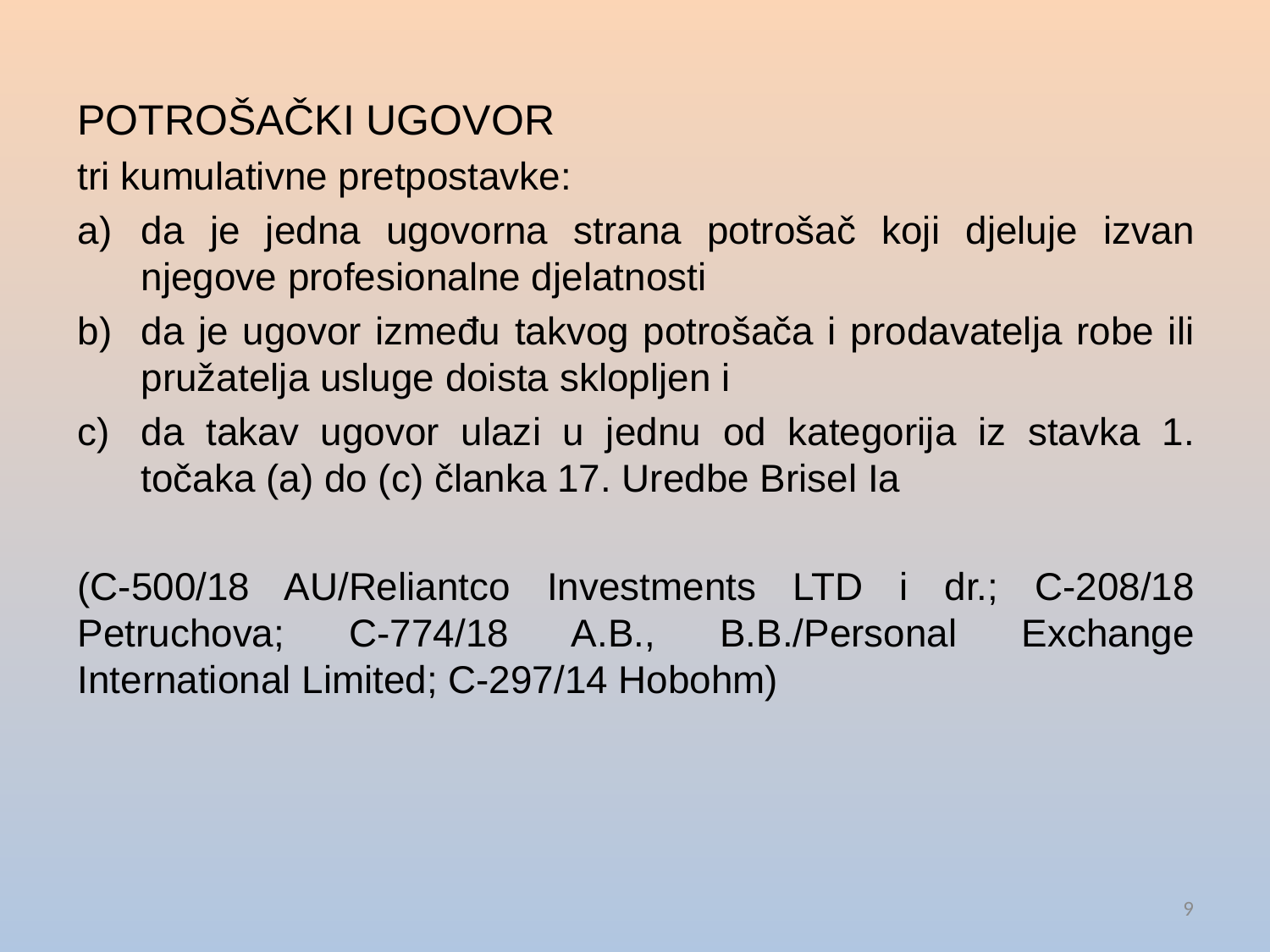

POTROŠAČKI UGOVOR
tri kumulativne pretpostavke:
da je jedna ugovorna strana potrošač koji djeluje izvan njegove profesionalne djelatnosti
da je ugovor između takvog potrošača i prodavatelja robe ili pružatelja usluge doista sklopljen i
da takav ugovor ulazi u jednu od kategorija iz stavka 1. točaka (a) do (c) članka 17. Uredbe Brisel Ia

(C-500/18 AU/Reliantco Investments LTD i dr.; C-208/18 Petruchova; C-774/18 A.B., B.B./Personal Exchange International Limited; C-297/14 Hobohm)
9